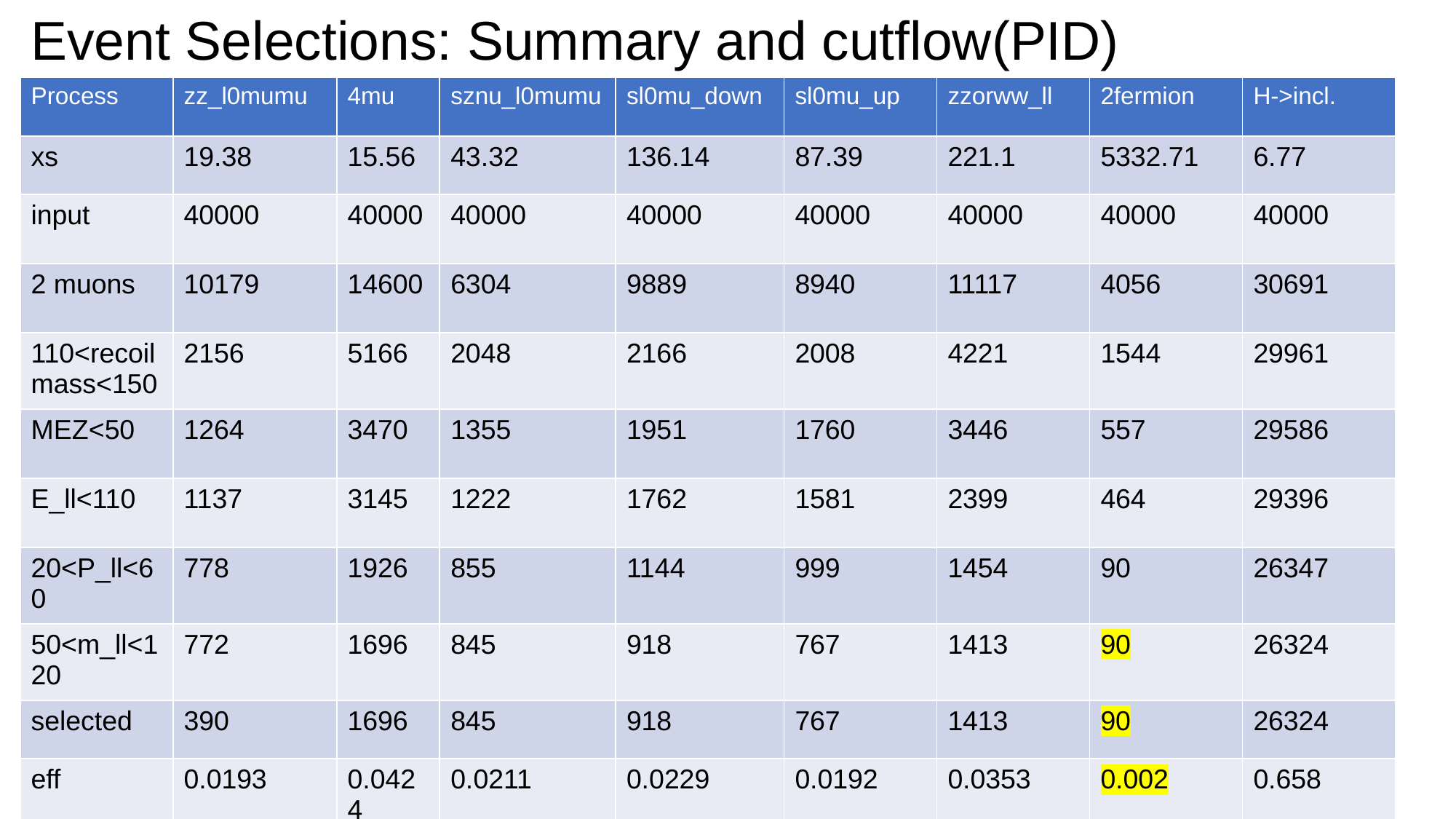

Event Selections: Summary and cutflow(PID)
| Process | zz\_l0mumu | 4mu | sznu\_l0mumu | sl0mu\_down | sl0mu\_up | zzorww\_ll | 2fermion | H->incl. |
| --- | --- | --- | --- | --- | --- | --- | --- | --- |
| xs | 19.38 | 15.56 | 43.32 | 136.14 | 87.39 | 221.1 | 5332.71 | 6.77 |
| input | 40000 | 40000 | 40000 | 40000 | 40000 | 40000 | 40000 | 40000 |
| 2 muons | 10179 | 14600 | 6304 | 9889 | 8940 | 11117 | 4056 | 30691 |
| 110<recoil mass<150 | 2156 | 5166 | 2048 | 2166 | 2008 | 4221 | 1544 | 29961 |
| MEZ<50 | 1264 | 3470 | 1355 | 1951 | 1760 | 3446 | 557 | 29586 |
| E\_ll<110 | 1137 | 3145 | 1222 | 1762 | 1581 | 2399 | 464 | 29396 |
| 20<P\_ll<60 | 778 | 1926 | 855 | 1144 | 999 | 1454 | 90 | 26347 |
| 50<m\_ll<120 | 772 | 1696 | 845 | 918 | 767 | 1413 | 90 | 26324 |
| selected | 390 | 1696 | 845 | 918 | 767 | 1413 | 90 | 26324 |
| eff | 0.0193 | 0.0424 | 0.0211 | 0.0229 | 0.0192 | 0.0353 | 0.002 | 0.658 |
3